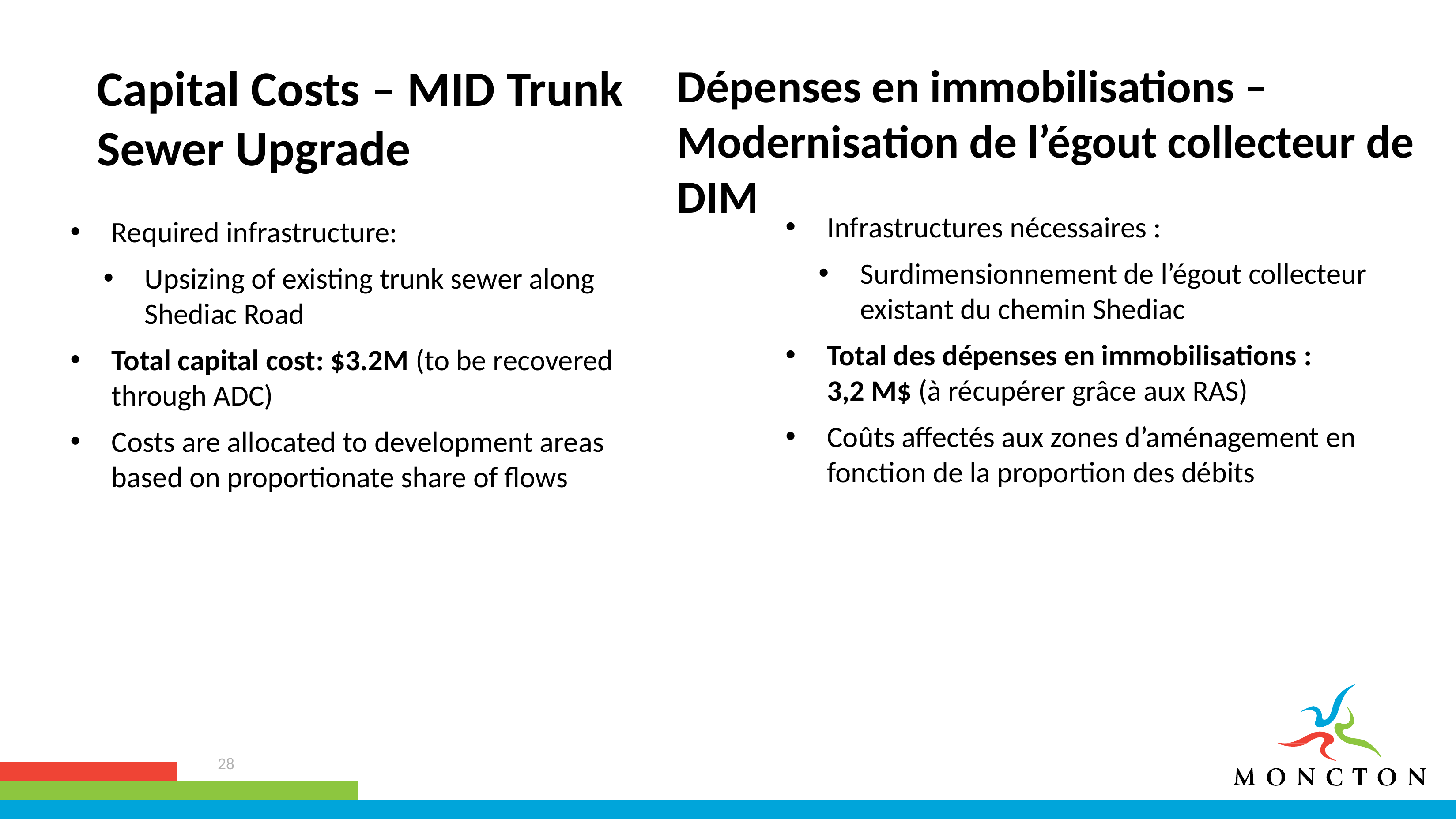

Capital Costs – MID Trunk Sewer Upgrade
Dépenses en immobilisations – Modernisation de l’égout collecteur de DIM

Infrastructures nécessaires :
Surdimensionnement de l’égout collecteur existant du chemin Shediac
Total des dépenses en immobilisations : 3,2 M$ (à récupérer grâce aux RAS)
Coûts affectés aux zones d’aménagement en fonction de la proportion des débits

Required infrastructure:
Upsizing of existing trunk sewer along Shediac Road
Total capital cost: $3.2M (to be recovered through ADC)
Costs are allocated to development areas based on proportionate share of flows

28